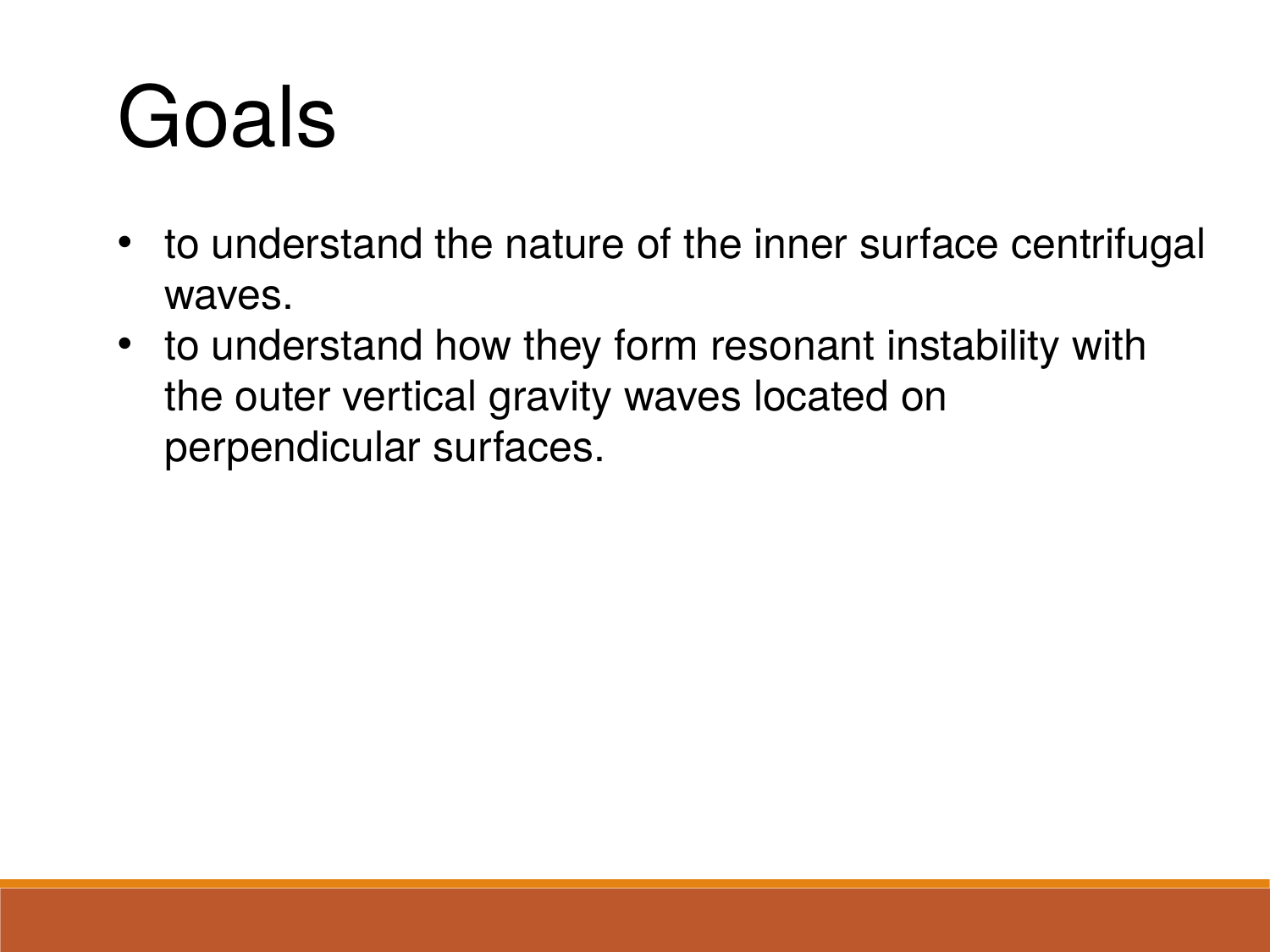

Goals
to understand the nature of the inner surface centrifugal waves.
to understand how they form resonant instability with the outer vertical gravity waves located on perpendicular surfaces.